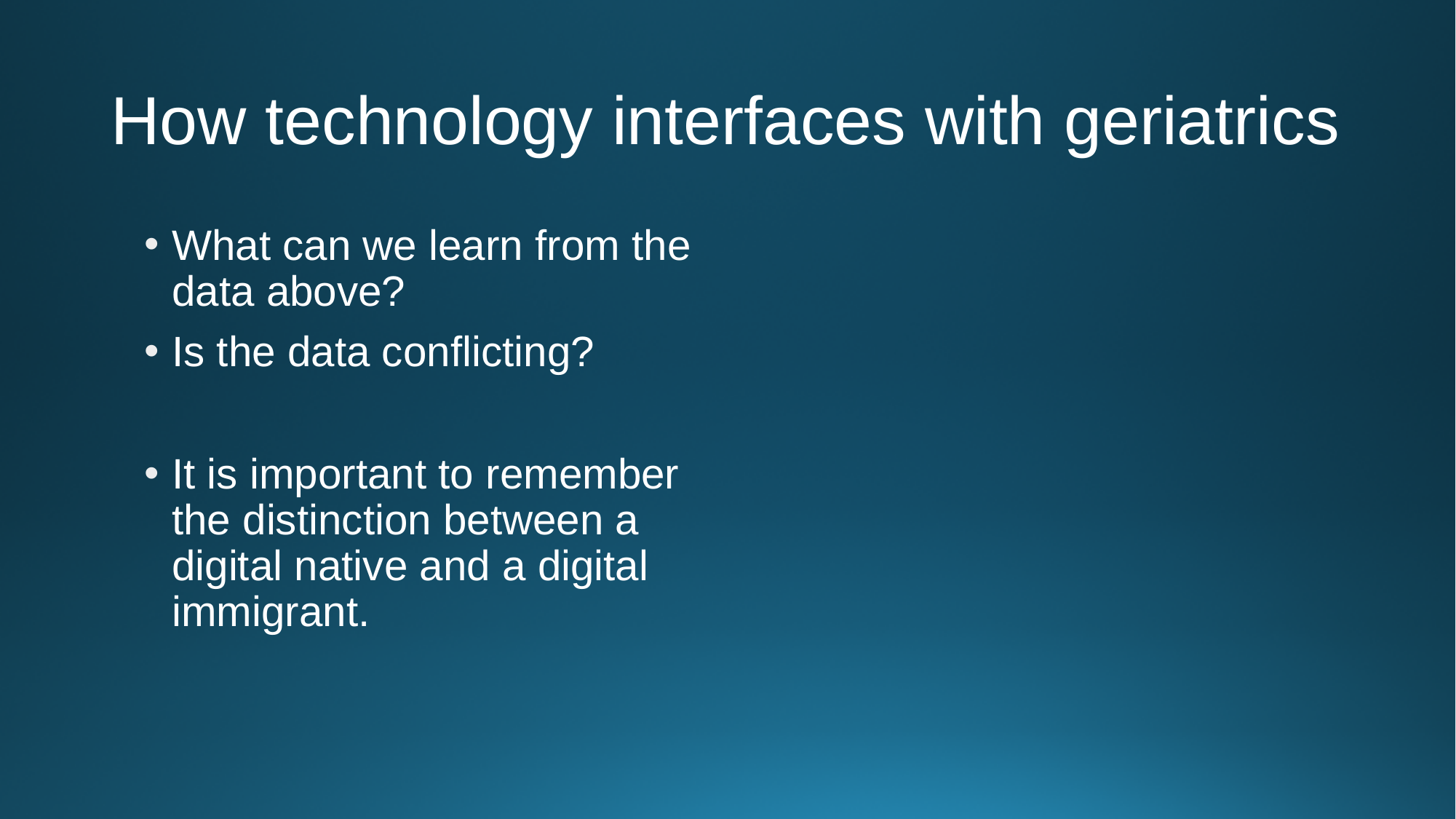

# How technology interfaces with geriatrics
What can we learn from the data above?
Is the data conflicting?

It is important to remember the distinction between a digital native and a digital immigrant.